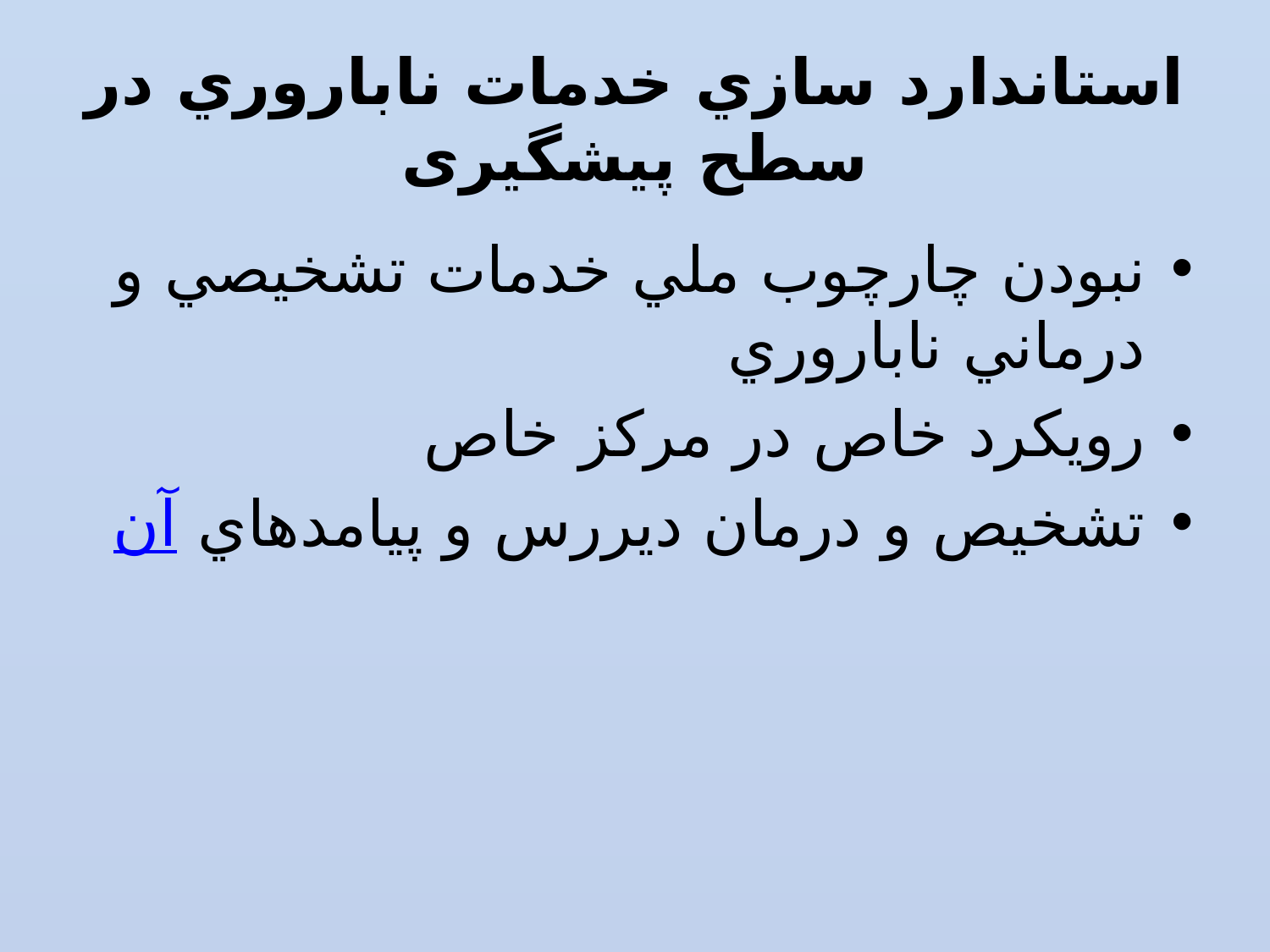

# استاندارد سازي خدمات ناباروري در سطح پیشگیری
نبودن چارچوب ملي خدمات تشخيصي و درماني ناباروري
رویکرد خاص در مرکز خاص
تشخيص و درمان ديررس و پيامدهاي آن